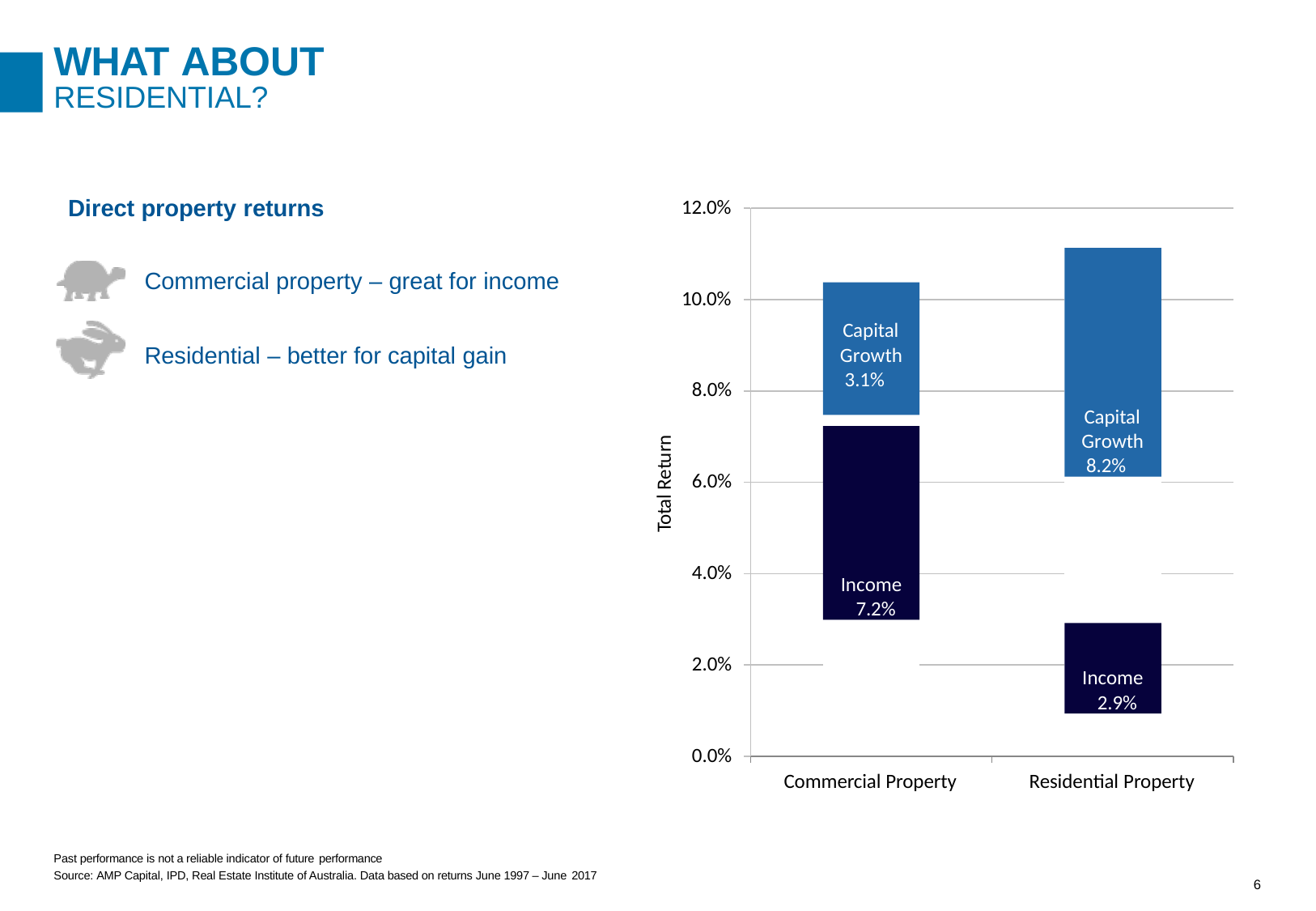

# WHAT ABOUT
RESIDENTIAL?
Direct property returns
12.0%

Capital  Growth  8.2%

Commercial property – great for income

Capital  Growth  3.1%
10.0%

Residential – better for capital gain
8.0%

Income  7.2%
Total Return
6.0%

4.0%

Income  2.9%
2.0%

0.0%

Commercial Property
Residential Property
Past performance is not a reliable indicator of future performance
Source: AMP Capital, IPD, Real Estate Institute of Australia. Data based on returns June 1997 – June 2017
6